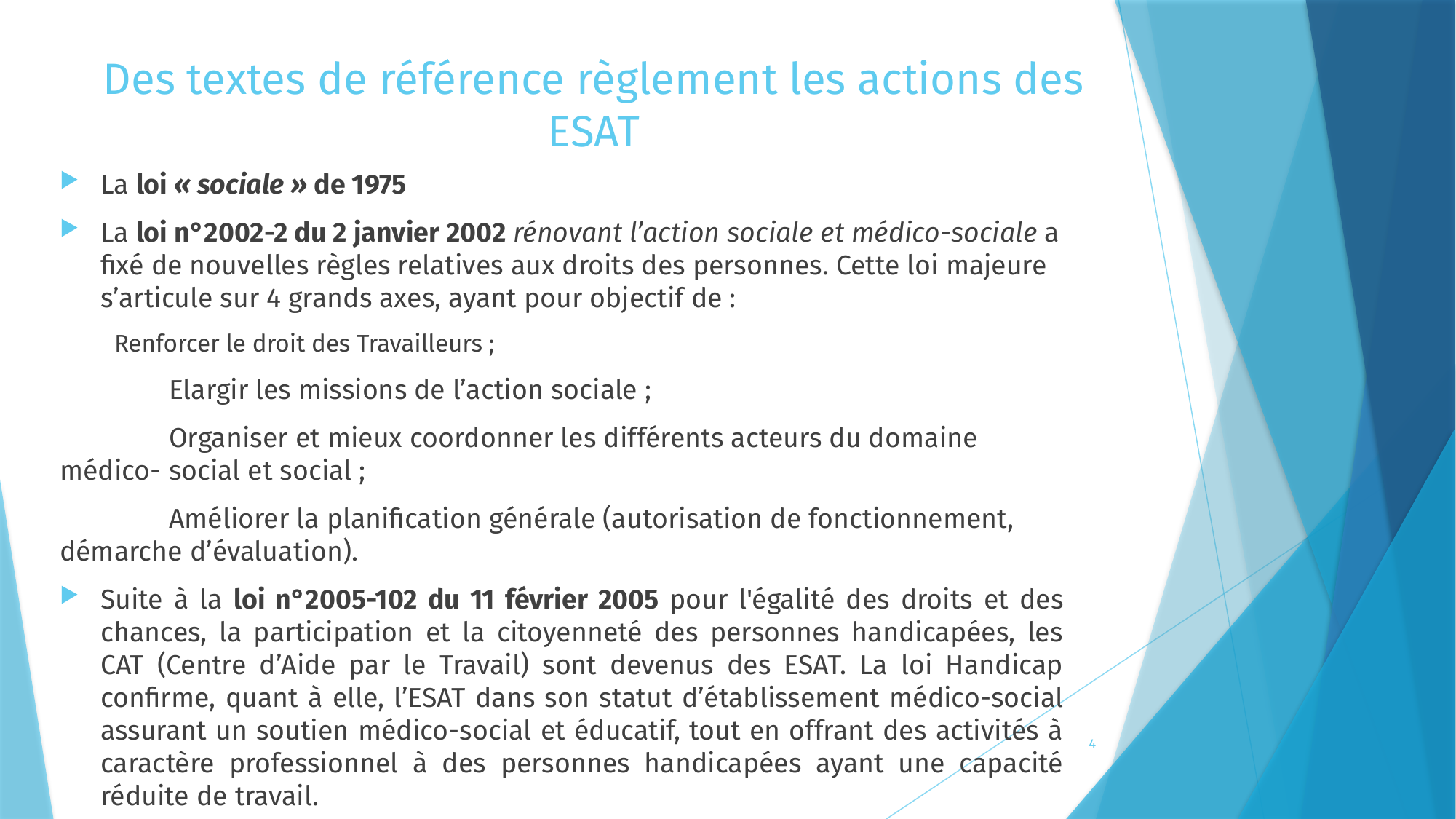

# Des textes de référence règlement les actions des ESAT
La loi « sociale » de 1975
La loi n°2002-2 du 2 janvier 2002 rénovant l’action sociale et médico-sociale a fixé de nouvelles règles relatives aux droits des personnes. Cette loi majeure s’articule sur 4 grands axes, ayant pour objectif de :
Renforcer le droit des Travailleurs ;
	Elargir les missions de l’action sociale ;
	Organiser et mieux coordonner les différents acteurs du domaine médico-	social et social ;
	Améliorer la planification générale (autorisation de fonctionnement, 	démarche d’évaluation).
Suite à la loi n°2005-102 du 11 février 2005 pour l'égalité des droits et des chances, la participation et la citoyenneté des personnes handicapées, les CAT (Centre d’Aide par le Travail) sont devenus des ESAT. La loi Handicap confirme, quant à elle, l’ESAT dans son statut d’établissement médico-social assurant un soutien médico-social et éducatif, tout en offrant des activités à caractère professionnel à des personnes handicapées ayant une capacité réduite de travail.

4